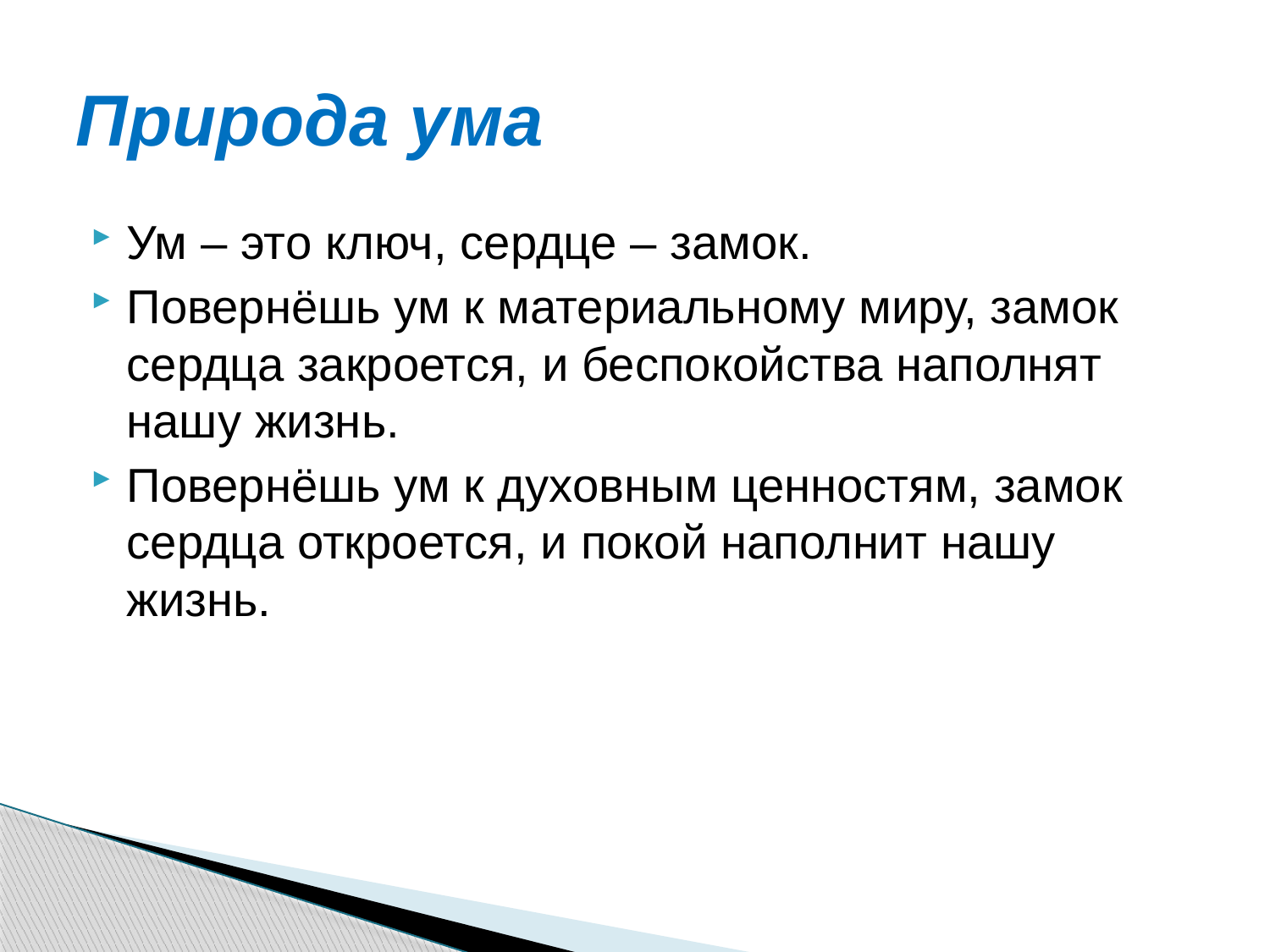

# Природа ума
Ум – это ключ, сердце – замок.
Повернёшь ум к материальному миру, замок сердца закроется, и беспокойства наполнят нашу жизнь.
Повернёшь ум к духовным ценностям, замок сердца откроется, и покой наполнит нашу жизнь.